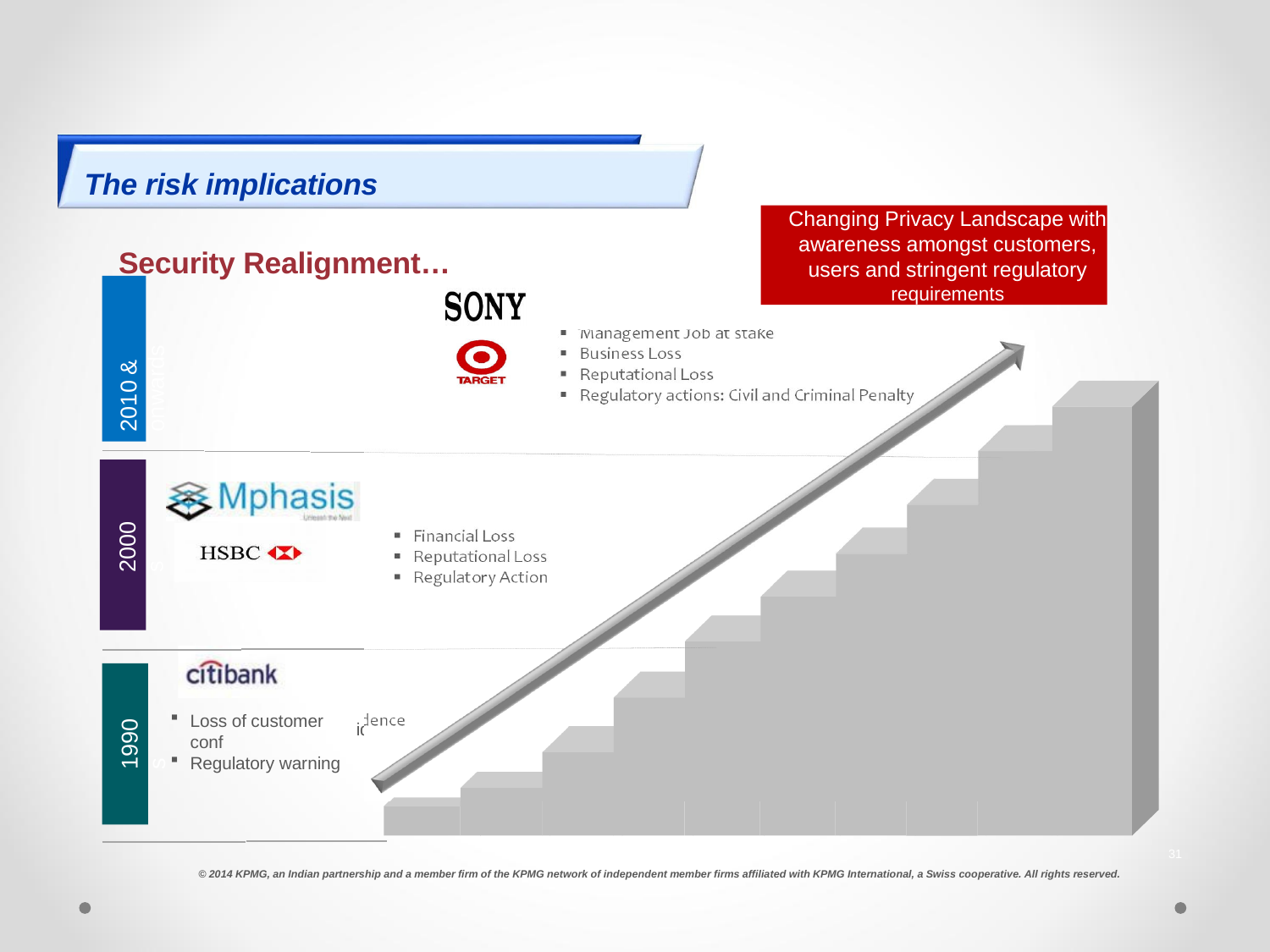

The risk implications
Changing Privacy Landscape with awareness amongst customers, users and stringent regulatory requirements
Security Realignment…

2010 & onwards

Management Job at stake
Business Loss
Reputational Loss
Regulatory actions: Civil and Criminal Penalty

Financial Loss
Reputational Loss

2000s

Regulatory Action

idence

Loss of customer conf
Regulatory warning
1990s

31
© 2014 KPMG, an Indian partnership and a member firm of the KPMG network of independent member firms affiliated with KPMG International, a Swiss cooperative. All rights reserved.